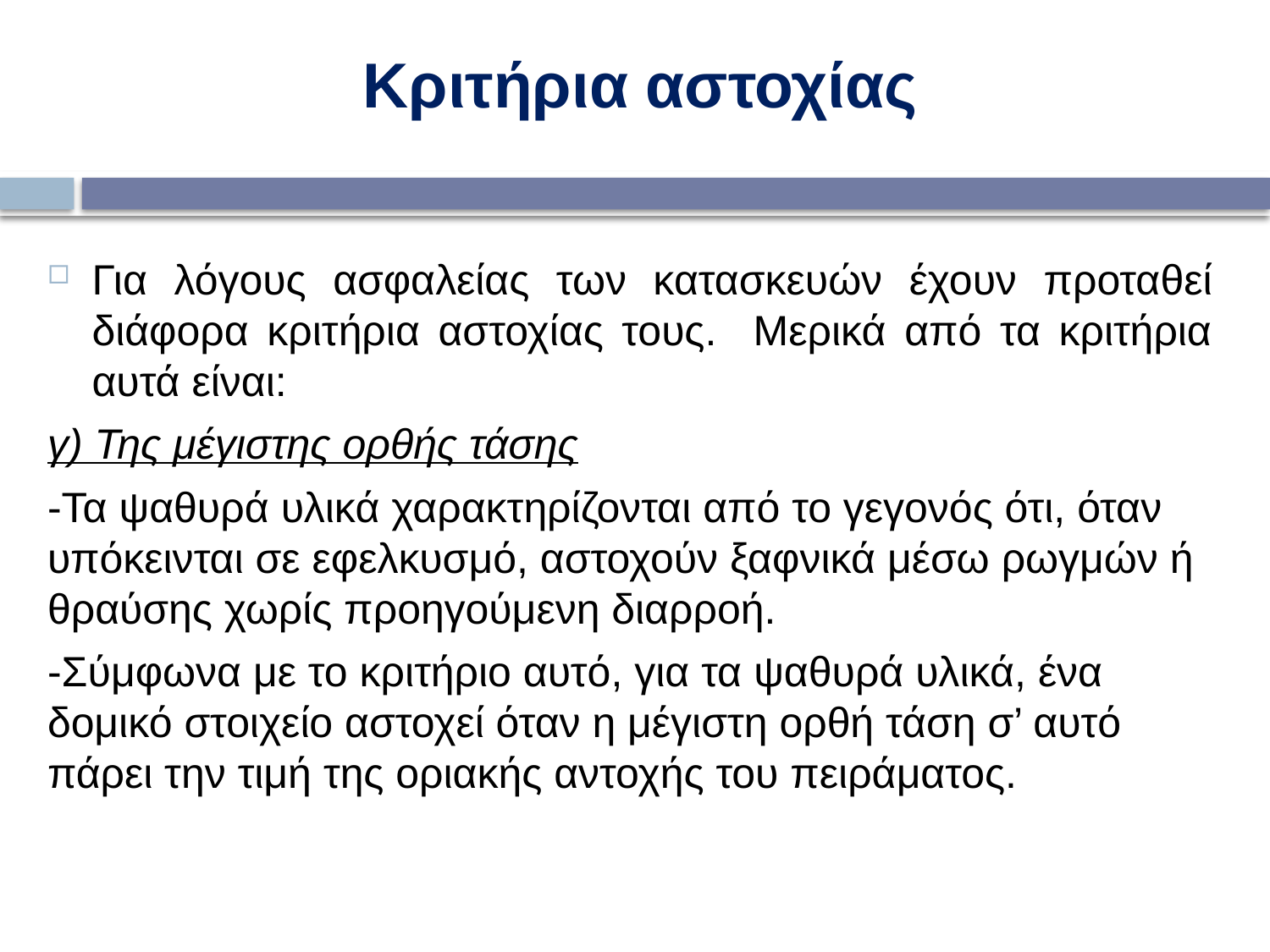

Κριτήρια αστοχίας
Για λόγους ασφαλείας των κατασκευών έχουν προταθεί διάφορα κριτήρια αστοχίας τους.  Μερικά από τα κριτήρια αυτά είναι:
γ) Της μέγιστης ορθής τάσης
-Τα ψαθυρά υλικά χαρακτηρίζονται από το γεγονός ότι, όταν υπόκεινται σε εφελκυσμό, αστοχούν ξαφνικά μέσω ρωγμών ή θραύσης χωρίς προηγούμενη διαρροή.
-Σύμφωνα με το κριτήριο αυτό, για τα ψαθυρά υλικά, ένα δομικό στοιχείο αστοχεί όταν η μέγιστη ορθή τάση σ’ αυτό πάρει την τιμή της οριακής αντοχής του πειράματος.